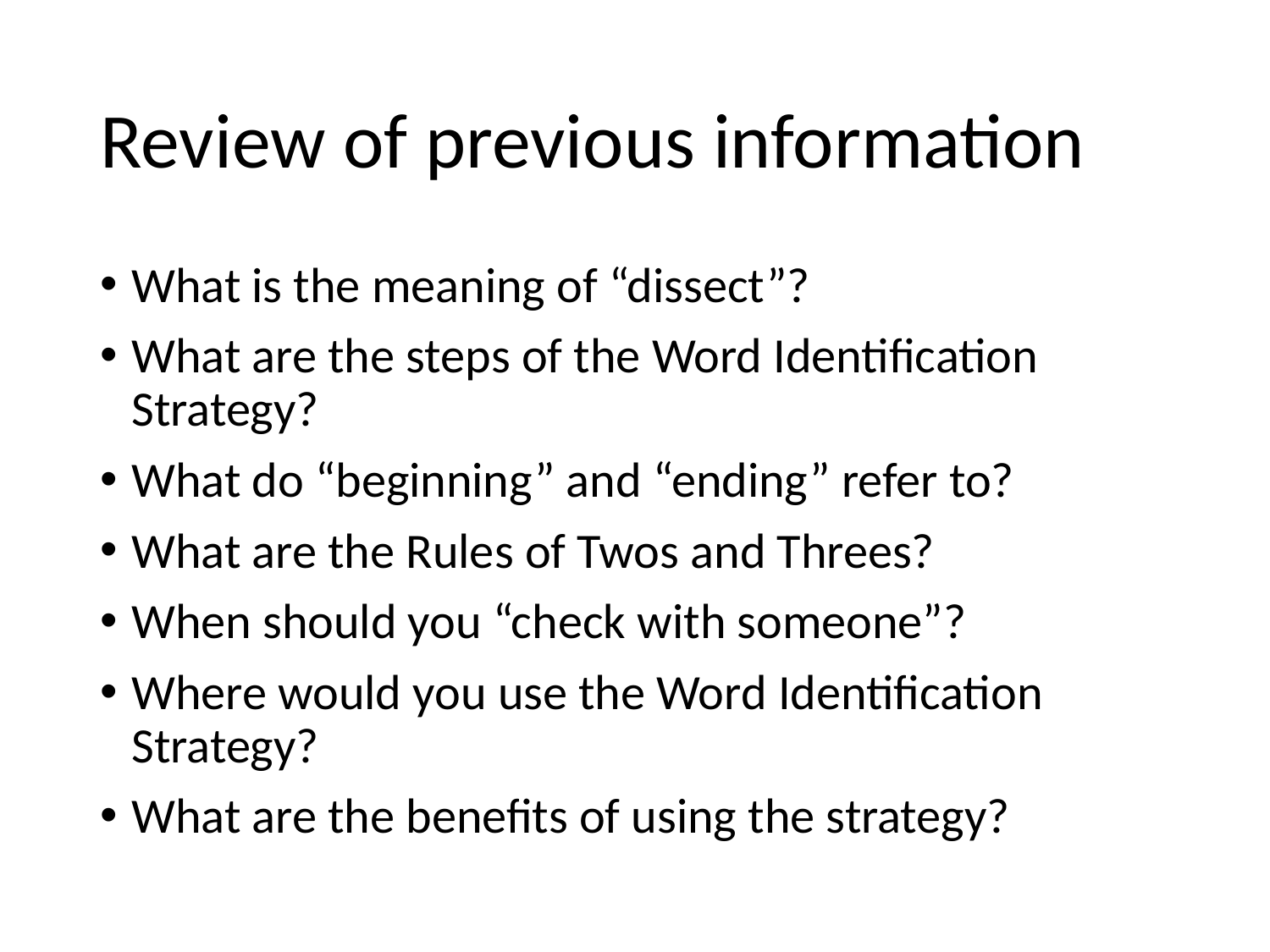

# Review of previous information
What is the meaning of “dissect”?
What are the steps of the Word Identification Strategy?
What do “beginning” and “ending” refer to?
What are the Rules of Twos and Threes?
When should you “check with someone”?
Where would you use the Word Identification Strategy?
What are the benefits of using the strategy?